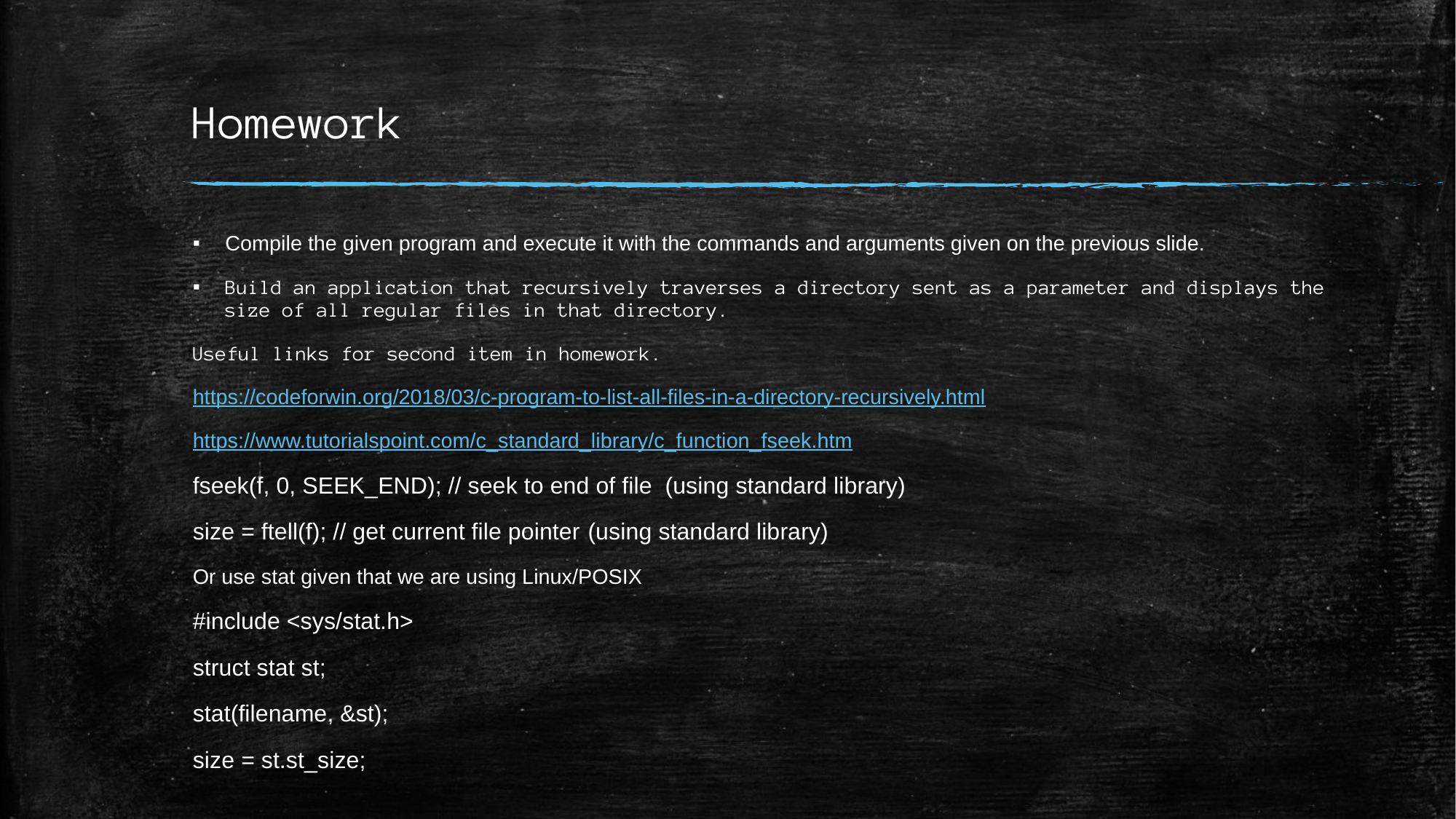

# Homework
Compile the given program and execute it with the commands and arguments given on the previous slide.
Build an application that recursively traverses a directory sent as a parameter and displays the size of all regular files in that directory.
Useful links for second item in homework.
https://codeforwin.org/2018/03/c-program-to-list-all-files-in-a-directory-recursively.html
https://www.tutorialspoint.com/c_standard_library/c_function_fseek.htm
fseek(f, 0, SEEK_END); // seek to end of file  (using standard library)
size = ftell(f); // get current file pointer (using standard library)
Or use stat given that we are using Linux/POSIX
#include <sys/stat.h>
struct stat st;
stat(filename, &st);
size = st.st_size;